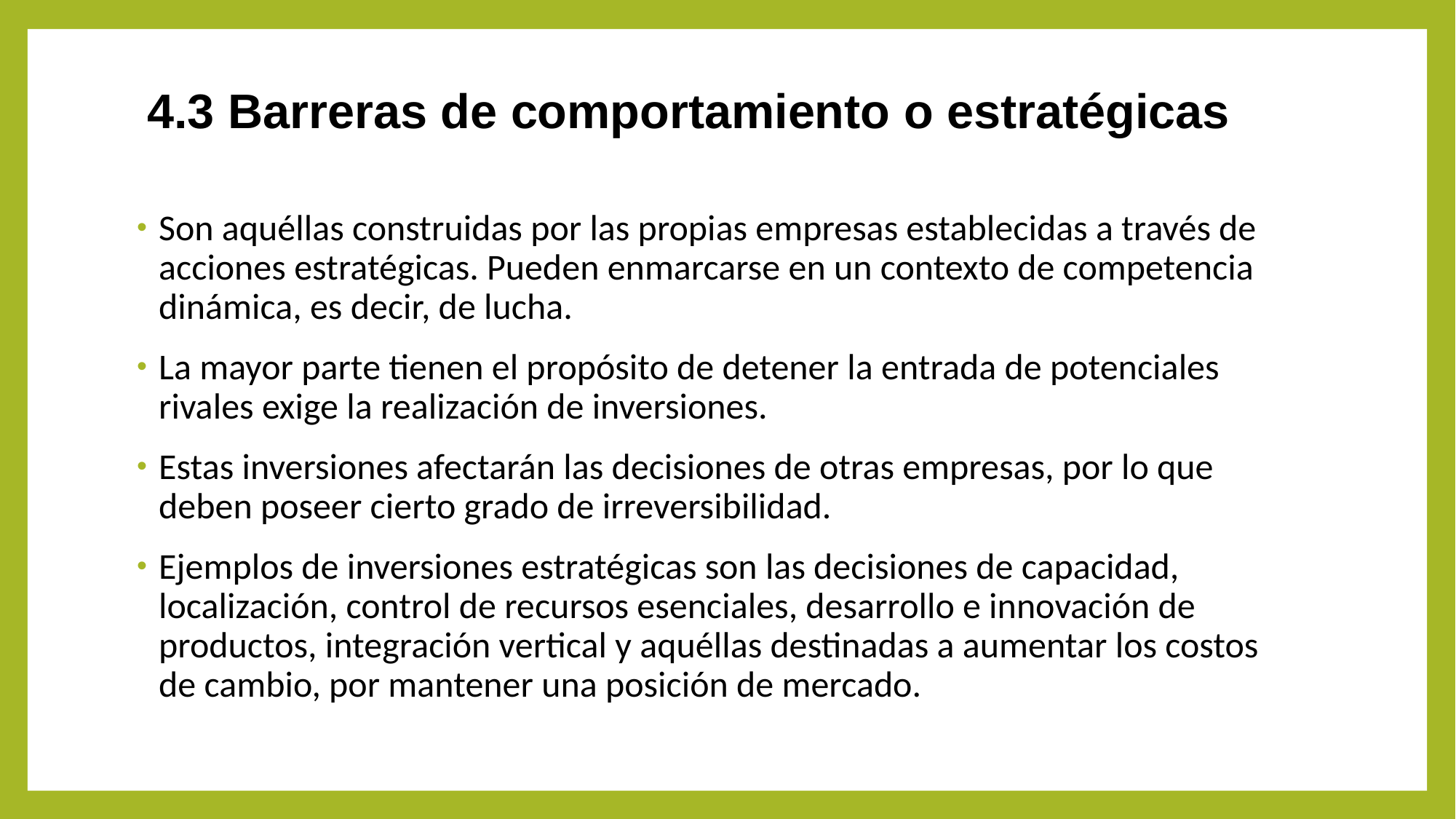

# 4.3 Barreras de comportamiento o estratégicas
Son aquéllas construidas por las propias empresas establecidas a través de acciones estratégicas. Pueden enmarcarse en un contexto de competencia dinámica, es decir, de lucha.
La mayor parte tienen el propósito de detener la entrada de potenciales rivales exige la realización de inversiones.
Estas inversiones afectarán las decisiones de otras empresas, por lo que deben poseer cierto grado de irreversibilidad.
Ejemplos de inversiones estratégicas son las decisiones de capacidad, localización, control de recursos esenciales, desarrollo e innovación de productos, integración vertical y aquéllas destinadas a aumentar los costos de cambio, por mantener una posición de mercado.